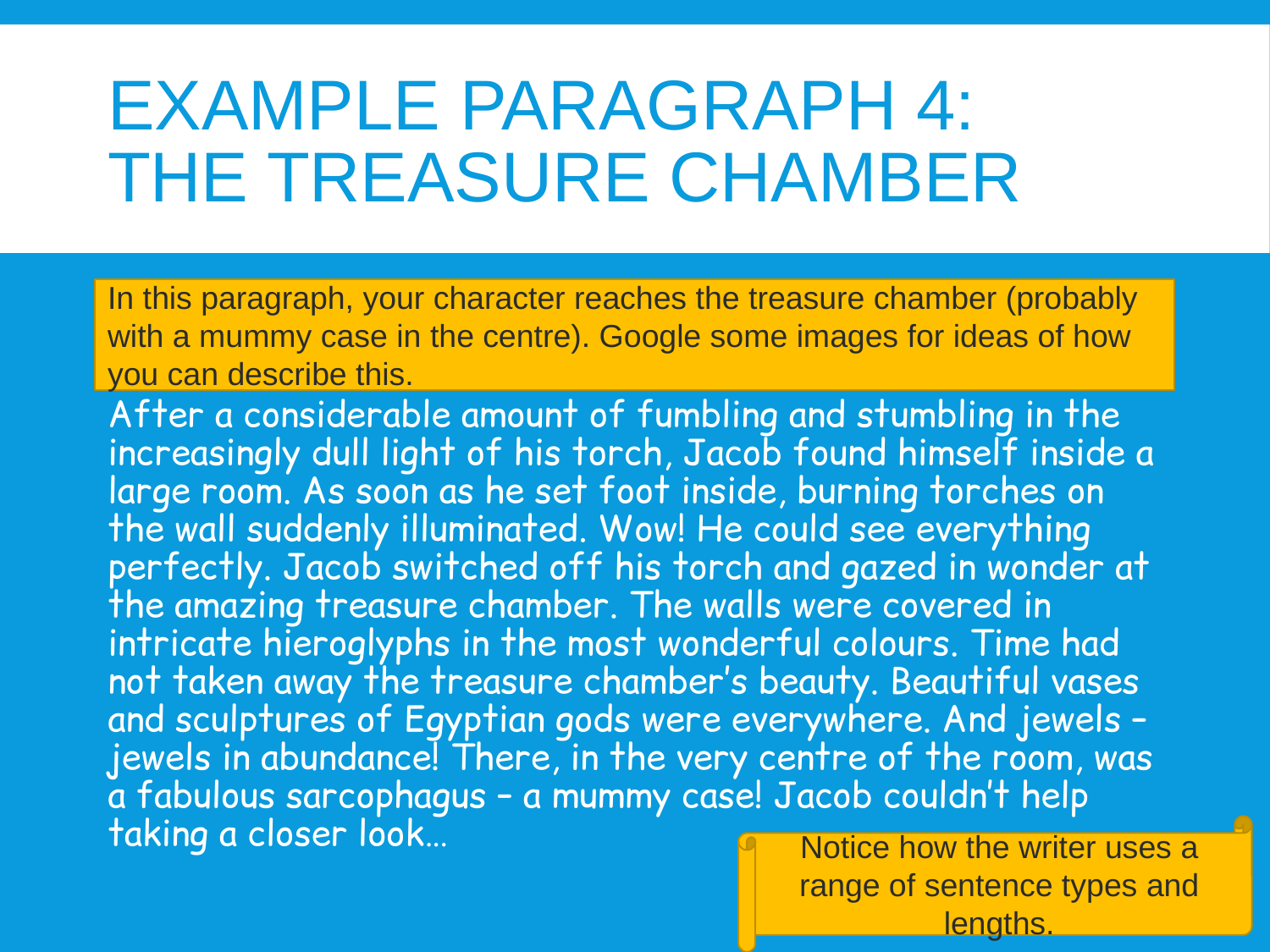

# Example paragraph 4: the treasure chamber
In this paragraph, your character reaches the treasure chamber (probably with a mummy case in the centre). Google some images for ideas of how you can describe this.
After a considerable amount of fumbling and stumbling in the increasingly dull light of his torch, Jacob found himself inside a large room. As soon as he set foot inside, burning torches on the wall suddenly illuminated. Wow! He could see everything perfectly. Jacob switched off his torch and gazed in wonder at the amazing treasure chamber. The walls were covered in intricate hieroglyphs in the most wonderful colours. Time had not taken away the treasure chamber’s beauty. Beautiful vases and sculptures of Egyptian gods were everywhere. And jewels – jewels in abundance! There, in the very centre of the room, was a fabulous sarcophagus – a mummy case! Jacob couldn’t help taking a closer look…

Notice how the writer uses a range of sentence types and lengths.